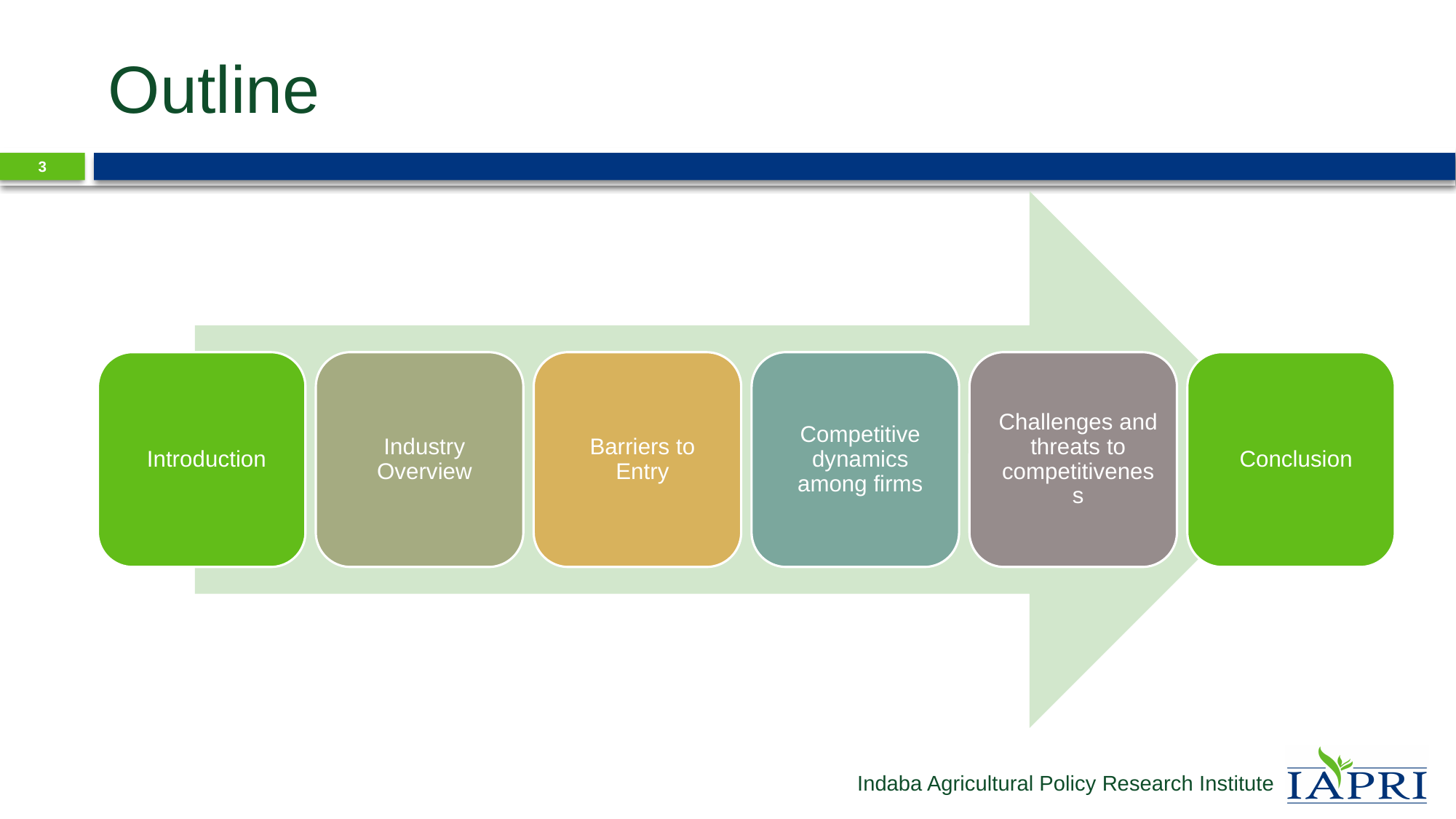

# Outline
3
Introduction
Industry Overview
Barriers to Entry
Competitive dynamics among firms
Challenges and threats to competitiveness
Conclusion